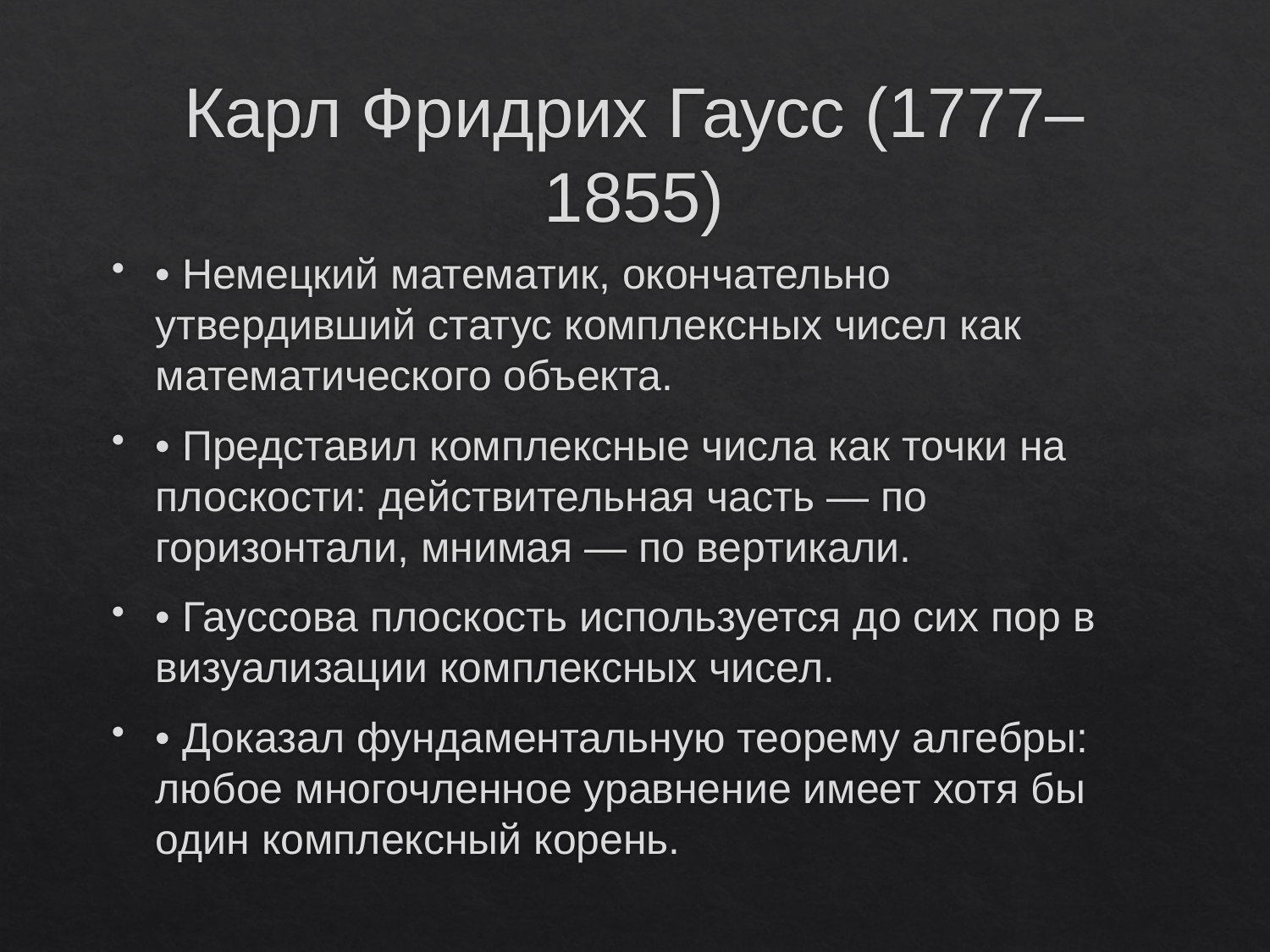

# Карл Фридрих Гаусс (1777–1855)
• Немецкий математик, окончательно утвердивший статус комплексных чисел как математического объекта.
• Представил комплексные числа как точки на плоскости: действительная часть — по горизонтали, мнимая — по вертикали.
• Гауссова плоскость используется до сих пор в визуализации комплексных чисел.
• Доказал фундаментальную теорему алгебры: любое многочленное уравнение имеет хотя бы один комплексный корень.